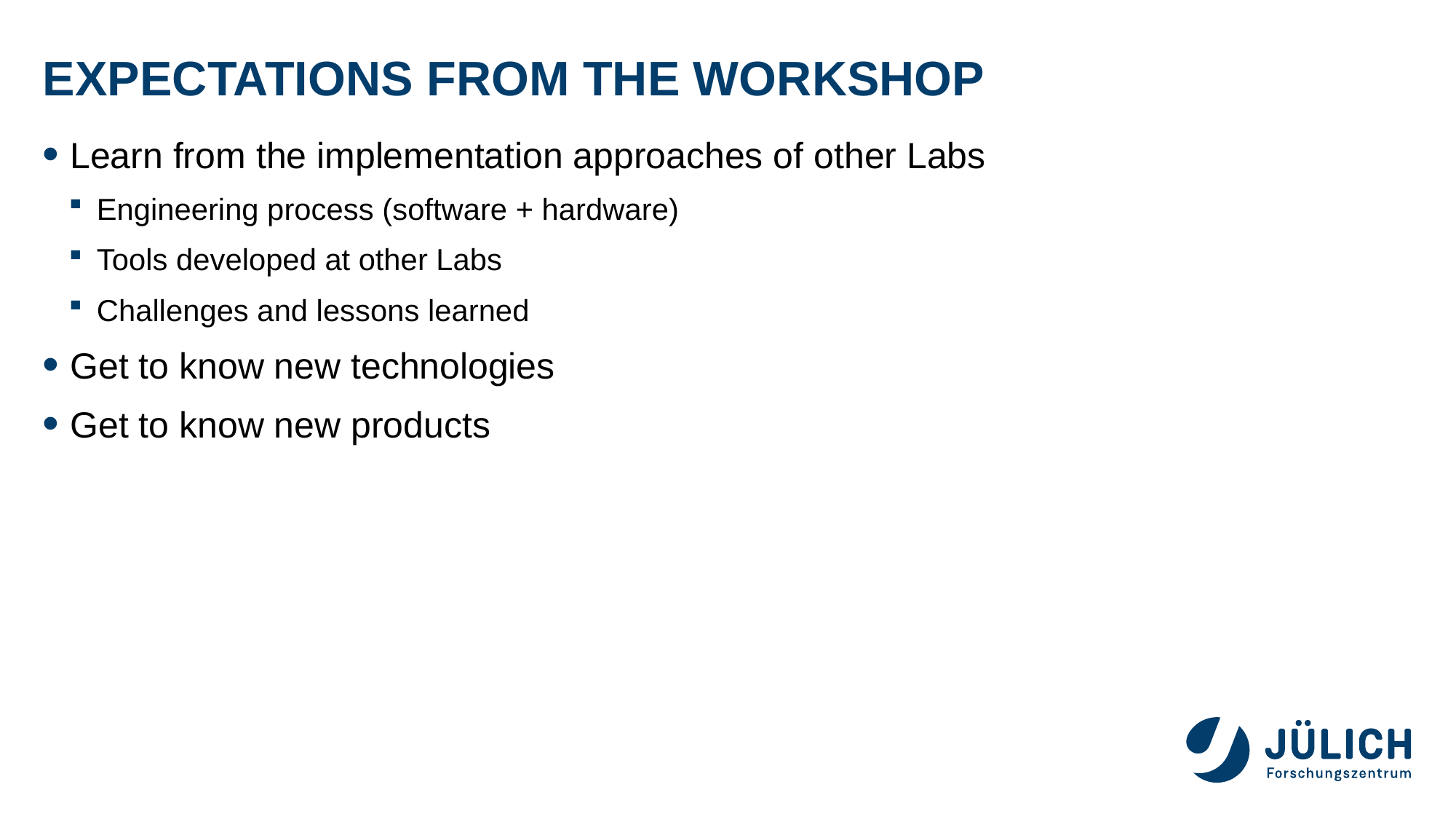

# Expectations from the Workshop
Learn from the implementation approaches of other Labs
Engineering process (software + hardware)
Tools developed at other Labs
Challenges and lessons learned
Get to know new technologies
Get to know new products